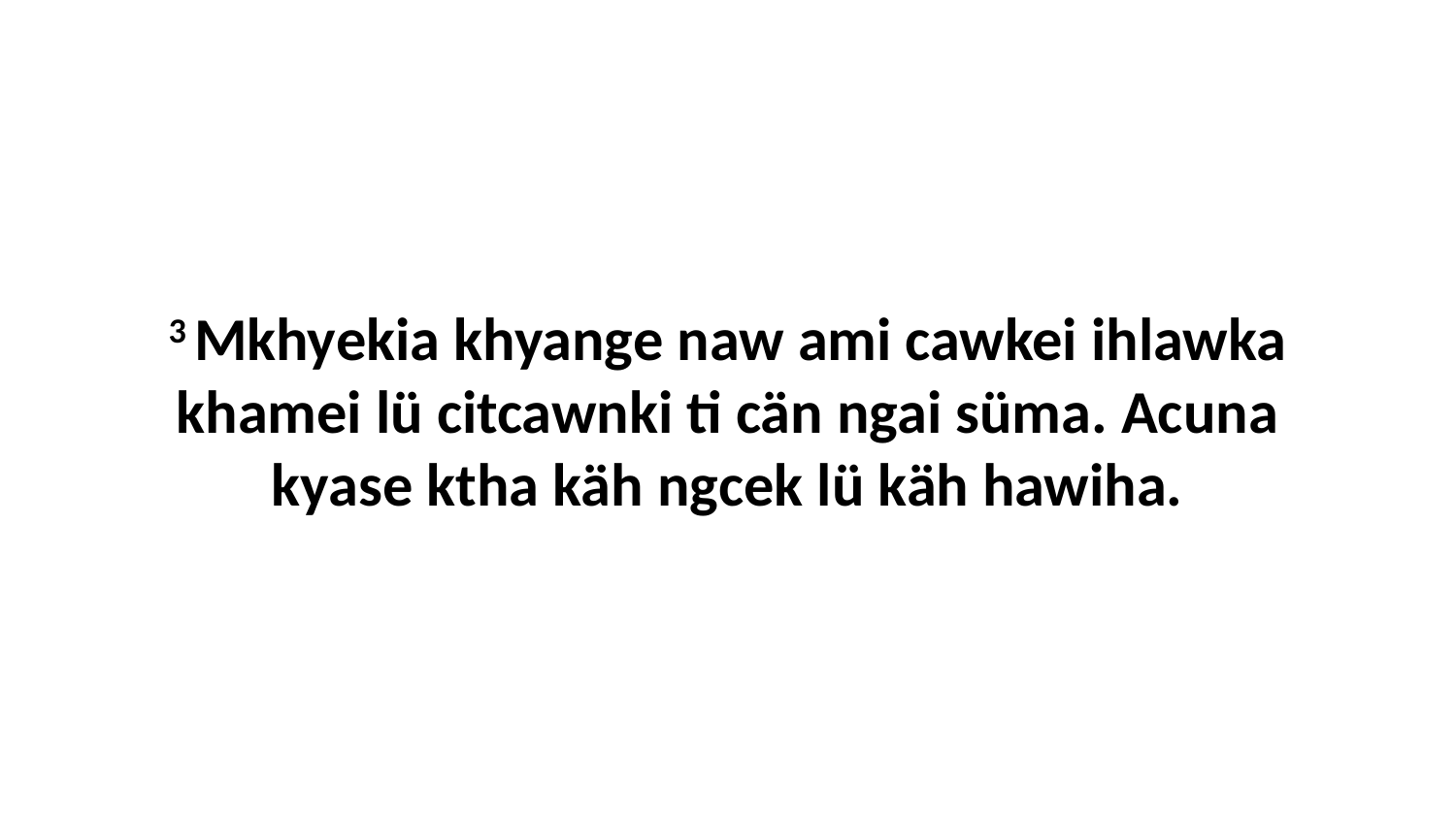

3 Mkhyekia khyange naw ami cawkei ihlawka khamei lü citcawnki ti cän ngai süma. Acuna kyase ktha käh ngcek lü käh hawiha.